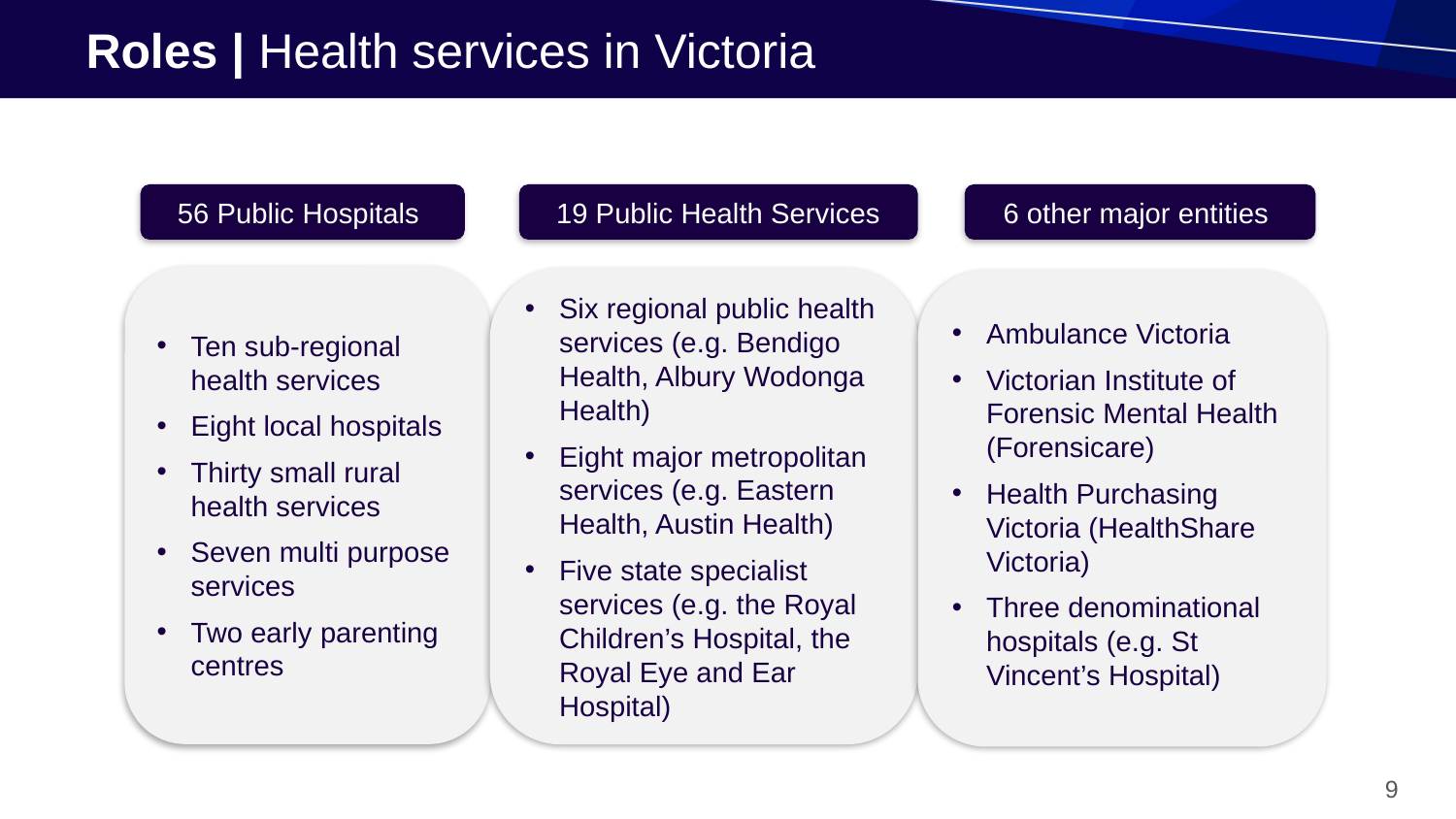

# Roles | Health services in Victoria

56 Public Hospitals
19 Public Health Services
6 other major entities
Ten sub-regional health services
Eight local hospitals
Thirty small rural health services
Seven multi purpose services
Two early parenting centres
Six regional public health services (e.g. Bendigo Health, Albury Wodonga Health)
Eight major metropolitan services (e.g. Eastern Health, Austin Health)
Five state specialist services (e.g. the Royal Children’s Hospital, the Royal Eye and Ear Hospital)

Ambulance Victoria
Victorian Institute of Forensic Mental Health (Forensicare)
Health Purchasing Victoria (HealthShare Victoria)
Three denominational hospitals (e.g. St Vincent’s Hospital)

9